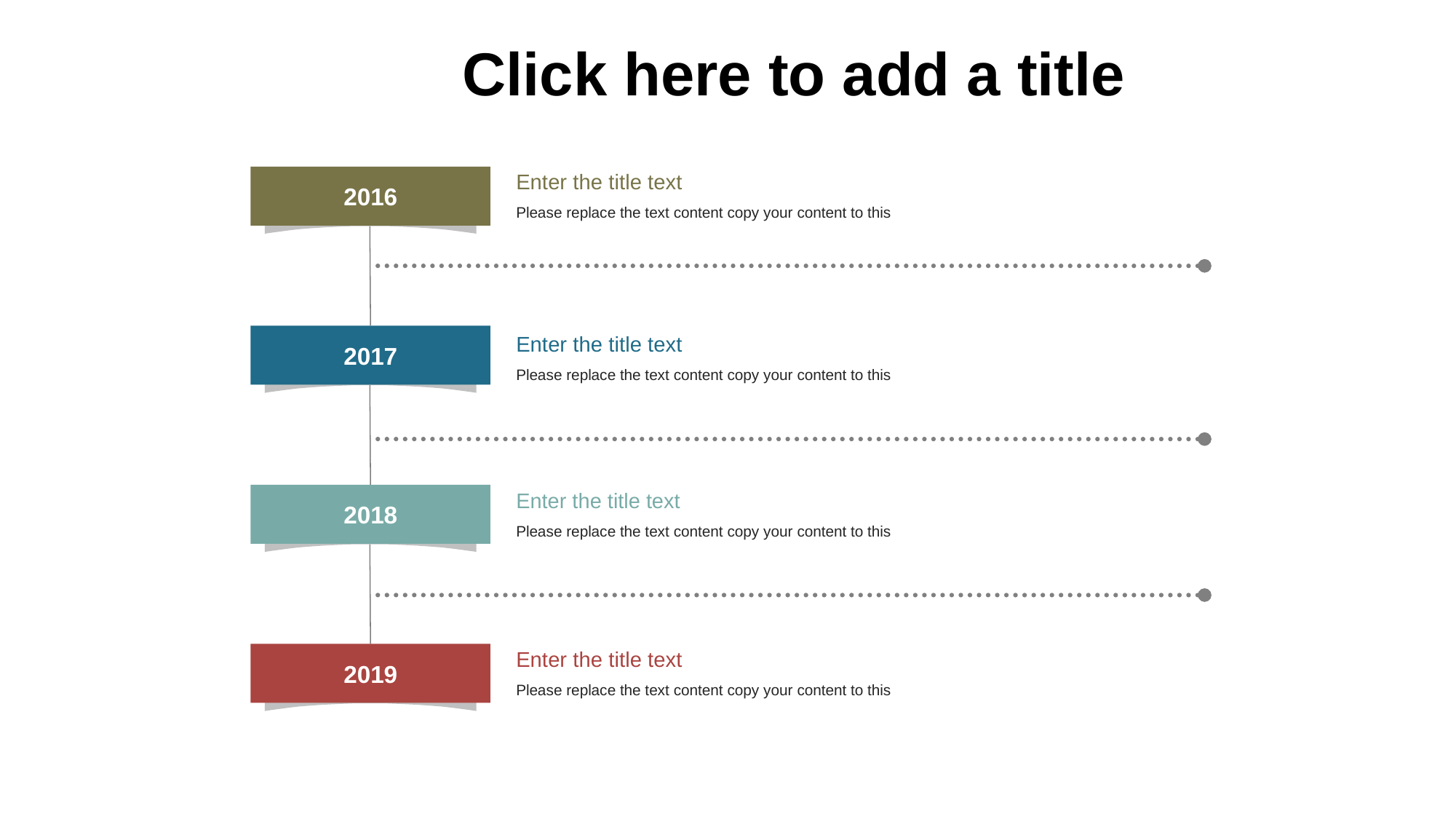

Click here to add a title
2016

Enter the title text
Please replace the text content copy your content to this

2017

Enter the title text
Please replace the text content copy your content to this

2018

Enter the title text
Please replace the text content copy your content to this

2019

Enter the title text
Please replace the text content copy your content to this